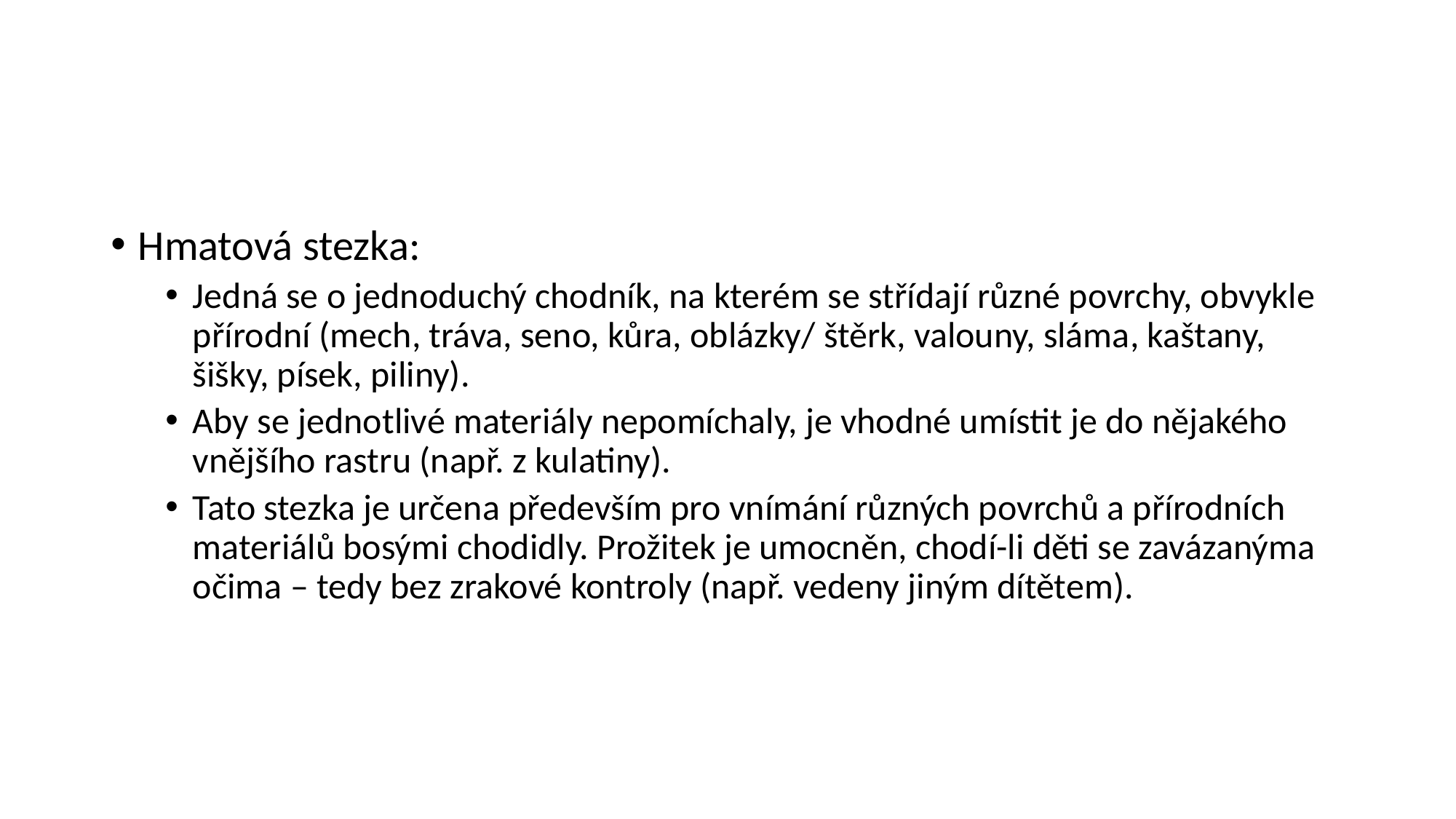

#
Hmatová stezka:
Jedná se o jednoduchý chodník, na kterém se střídají různé povrchy, obvykle přírodní (mech, tráva, seno, kůra, oblázky/ štěrk, valouny, sláma, kaštany, šišky, písek, piliny).
Aby se jednotlivé materiály nepomíchaly, je vhodné umístit je do nějakého vnějšího rastru (např. z kulatiny).
Tato stezka je určena především pro vnímání různých povrchů a přírodních materiálů bosými chodidly. Prožitek je umocněn, chodí-li děti se zavázanýma očima – tedy bez zrakové kontroly (např. vedeny jiným dítětem).